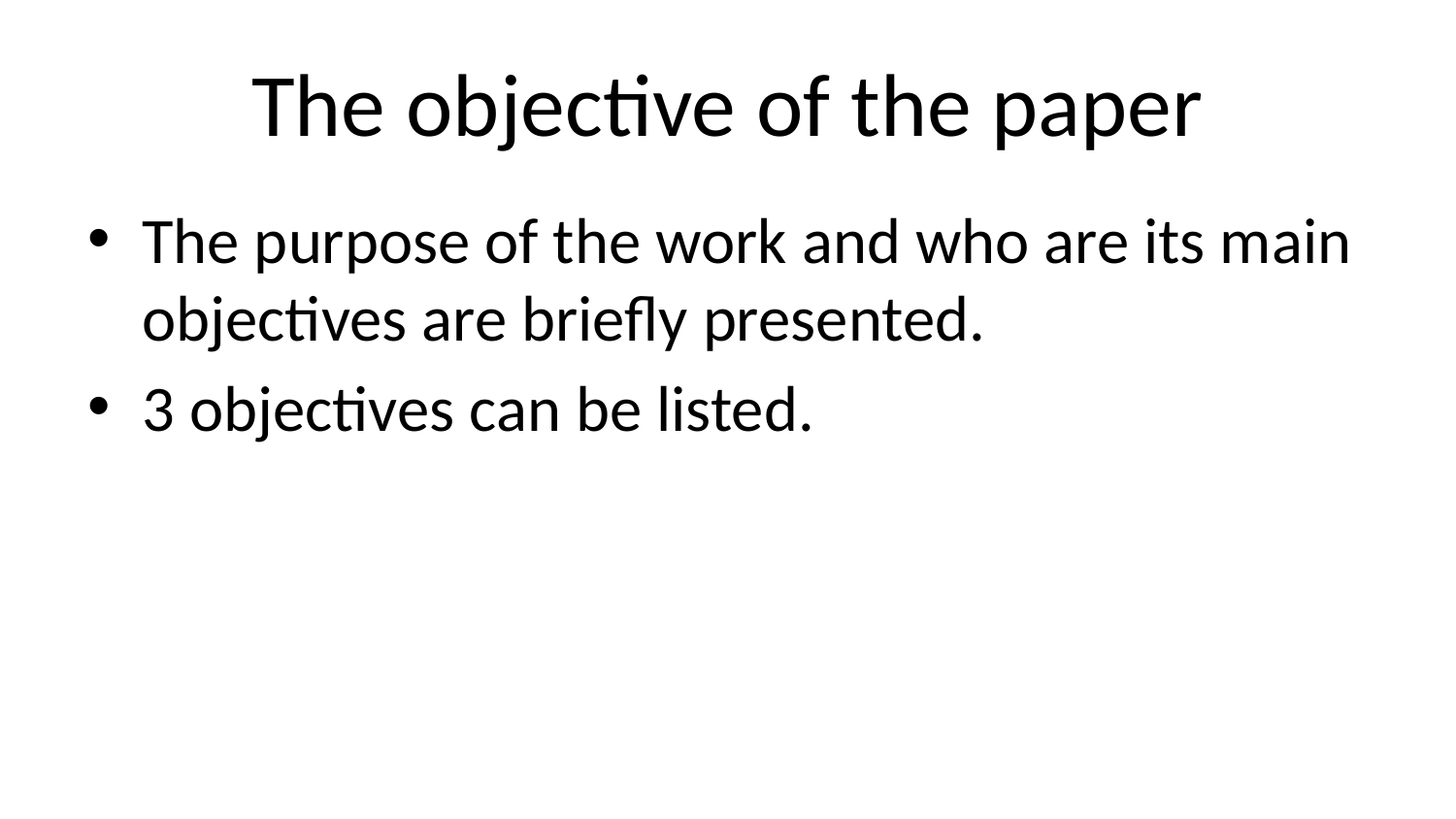

# The objective of the paper
The purpose of the work and who are its main objectives are briefly presented.
3 objectives can be listed.